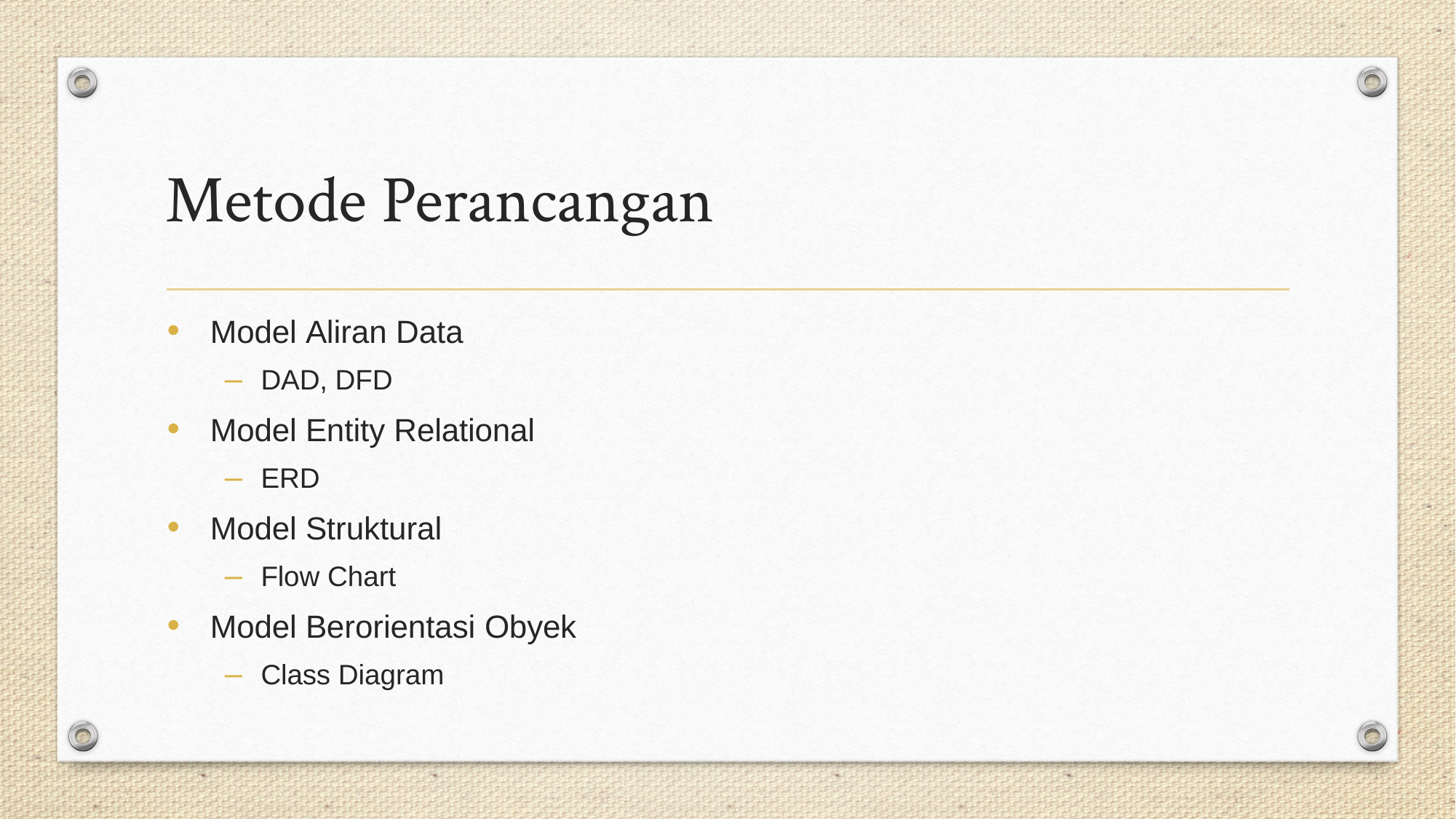

# Metode Perancangan
Model Aliran Data
DAD, DFD
Model Entity Relational
ERD
Model Struktural
Flow Chart
Model Berorientasi Obyek
Class Diagram